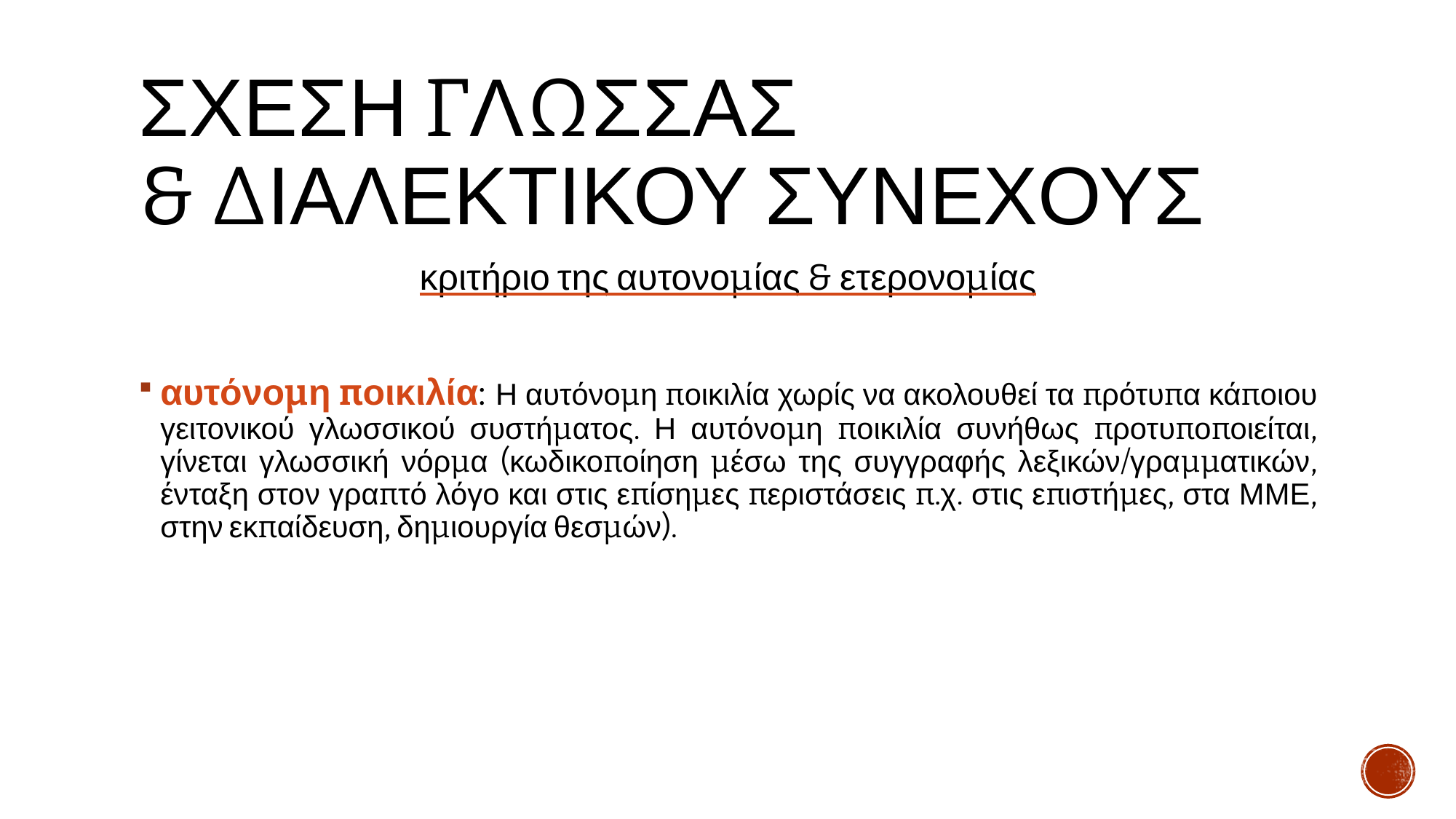

# σχεση γλωσσασ & διαλεκτικου συνεχουσ
κριτήριο της αυτονομίας & ετερονομίας

αυτόνομη ποικιλία: Η αυτόνομη ποικιλία χωρίς να ακολουθεί τα πρότυπα κάποιου γειτονικού γλωσσικού συστήματος. Η αυτόνομη ποικιλία συνήθως προτυποποιείται, γίνεται γλωσσική νόρμα (κωδικοποίηση μέσω της συγγραφής λεξικών/γραμματικών, ένταξη στον γραπτό λόγο και στις επίσημες περιστάσεις π.χ. στις επιστήμες, στα ΜΜΕ, στην εκπαίδευση, δημιουργία θεσμών).